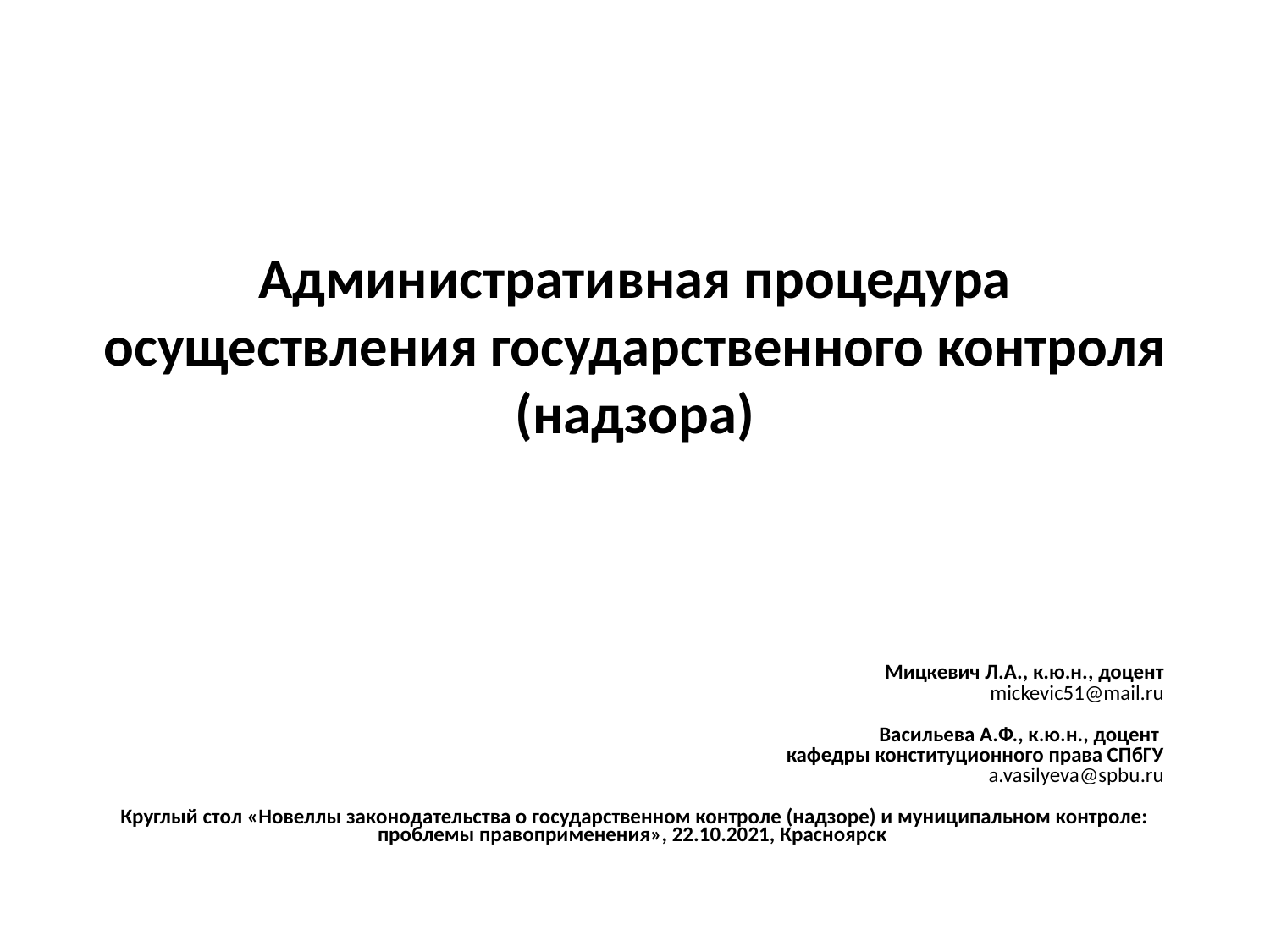

Административная процедура осуществления государственного контроля (надзора)

Мицкевич Л.А., к.ю.н., доцент
mickevic51@mail.ru

Васильева А.Ф., к.ю.н., доцент
кафедры конституционного права СПбГУ
a.vasilyeva@spbu.ru

Круглый стол «Новеллы законодательства о государственном контроле (надзоре) и муниципальном контроле: проблемы правоприменения», 22.10.2021, Красноярск